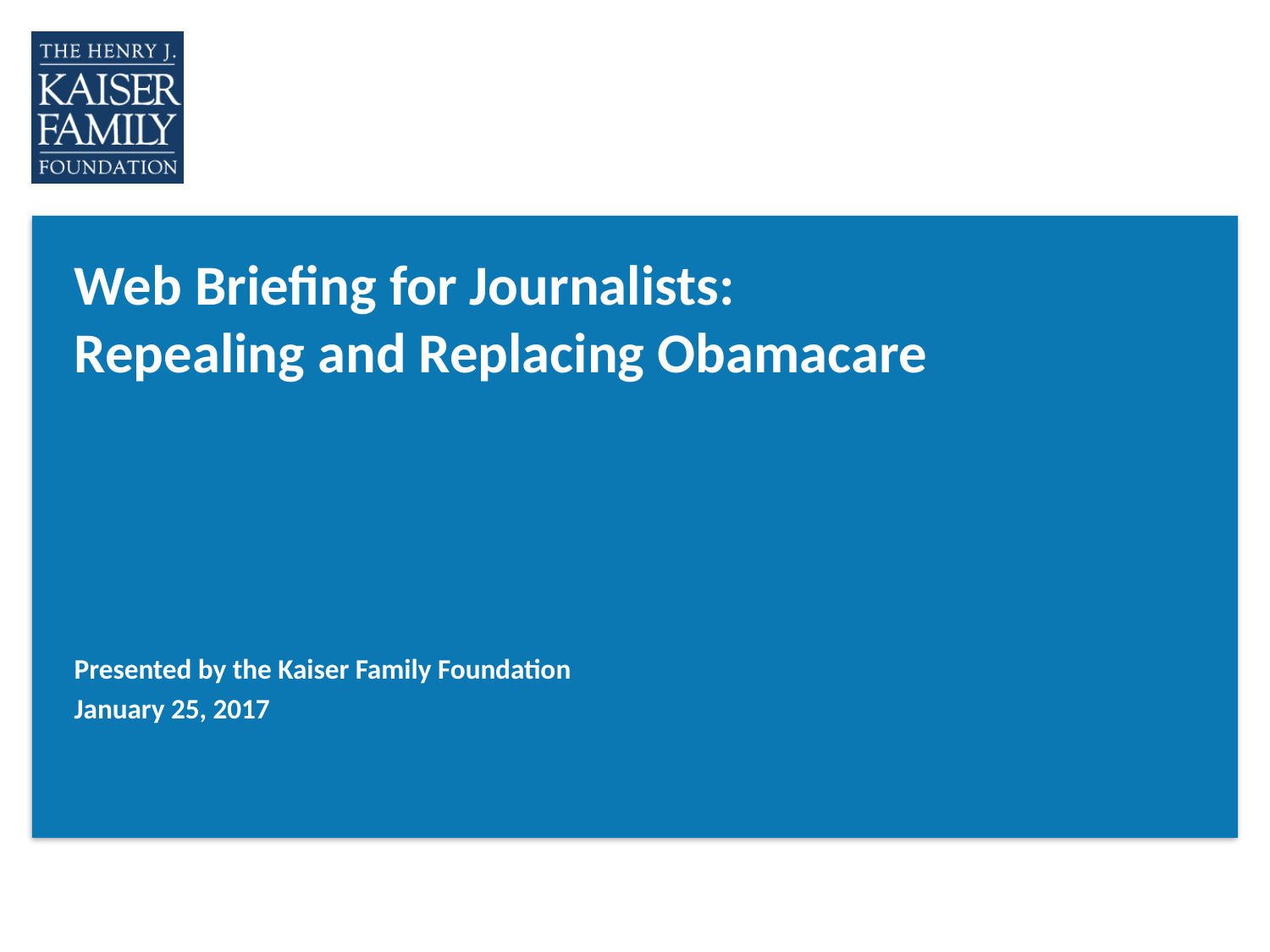

# Web Briefing for Journalists: Repealing and Replacing Obamacare
Presented by the Kaiser Family Foundation
January 25, 2017